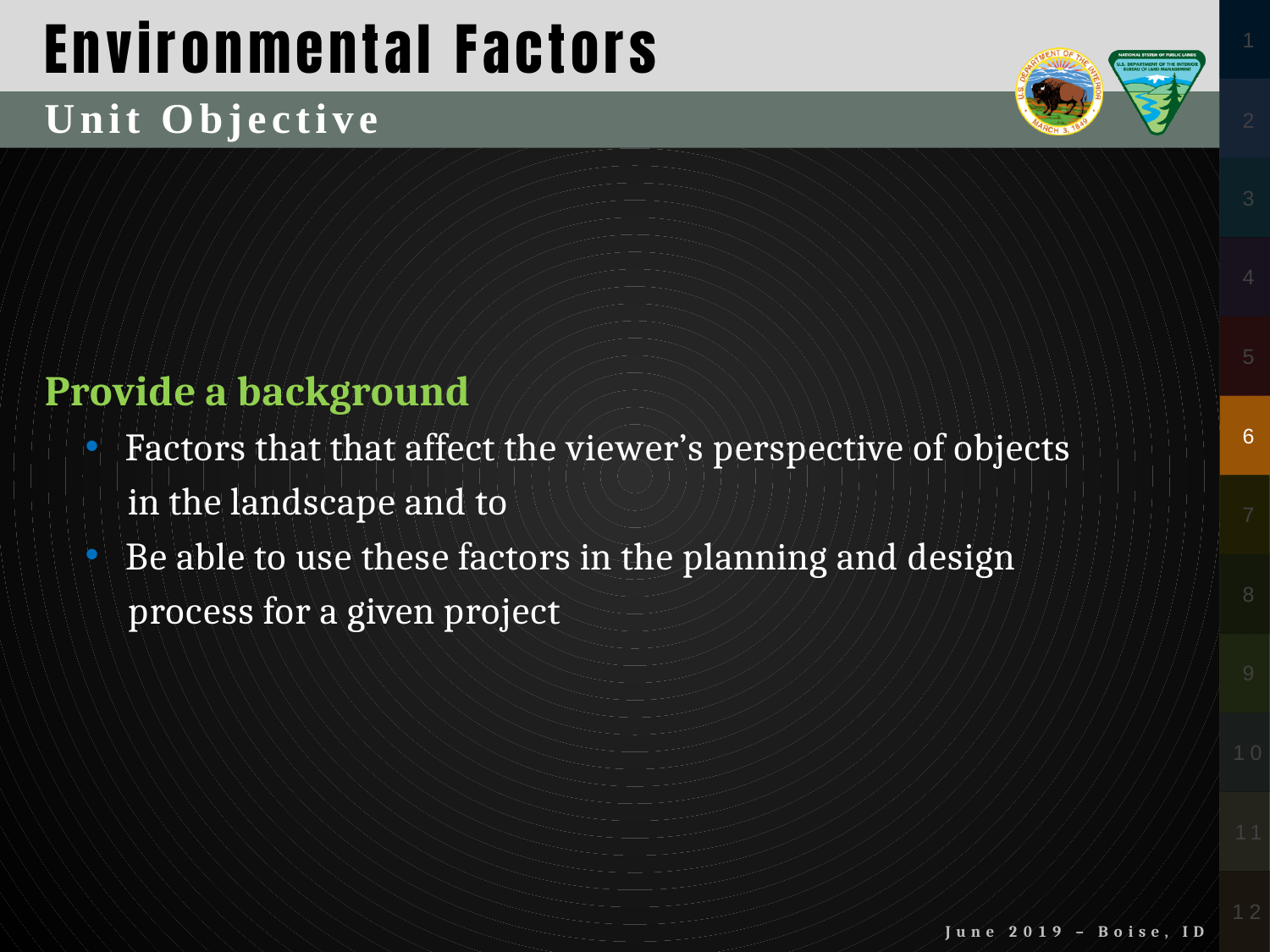

Environmental Factors
Unit Objective

Provide a background
Factors that that affect the viewer’s perspective of objects
     in the landscape and to
Be able to use these factors in the planning and design
     process for a given project